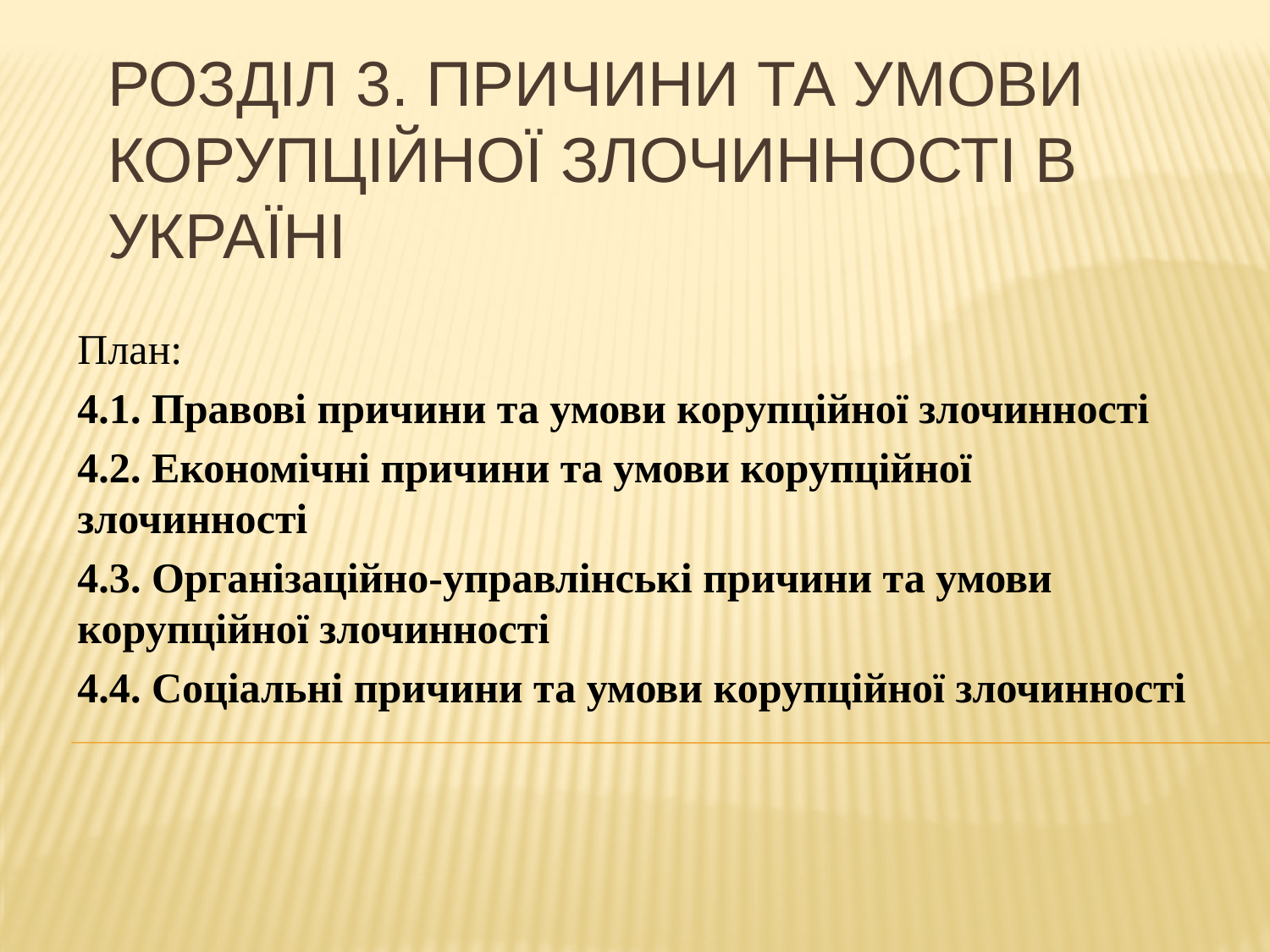

# Розділ 3. Причини та умови корупційної злочинності в Україні
План:
4.1. Правові причини та умови корупційної злочинності
4.2. Економічні причини та умови корупційної злочинності
4.3. Організаційно-управлінські причини та умови корупційної злочинності
4.4. Соціальні причини та умови корупційної злочинності